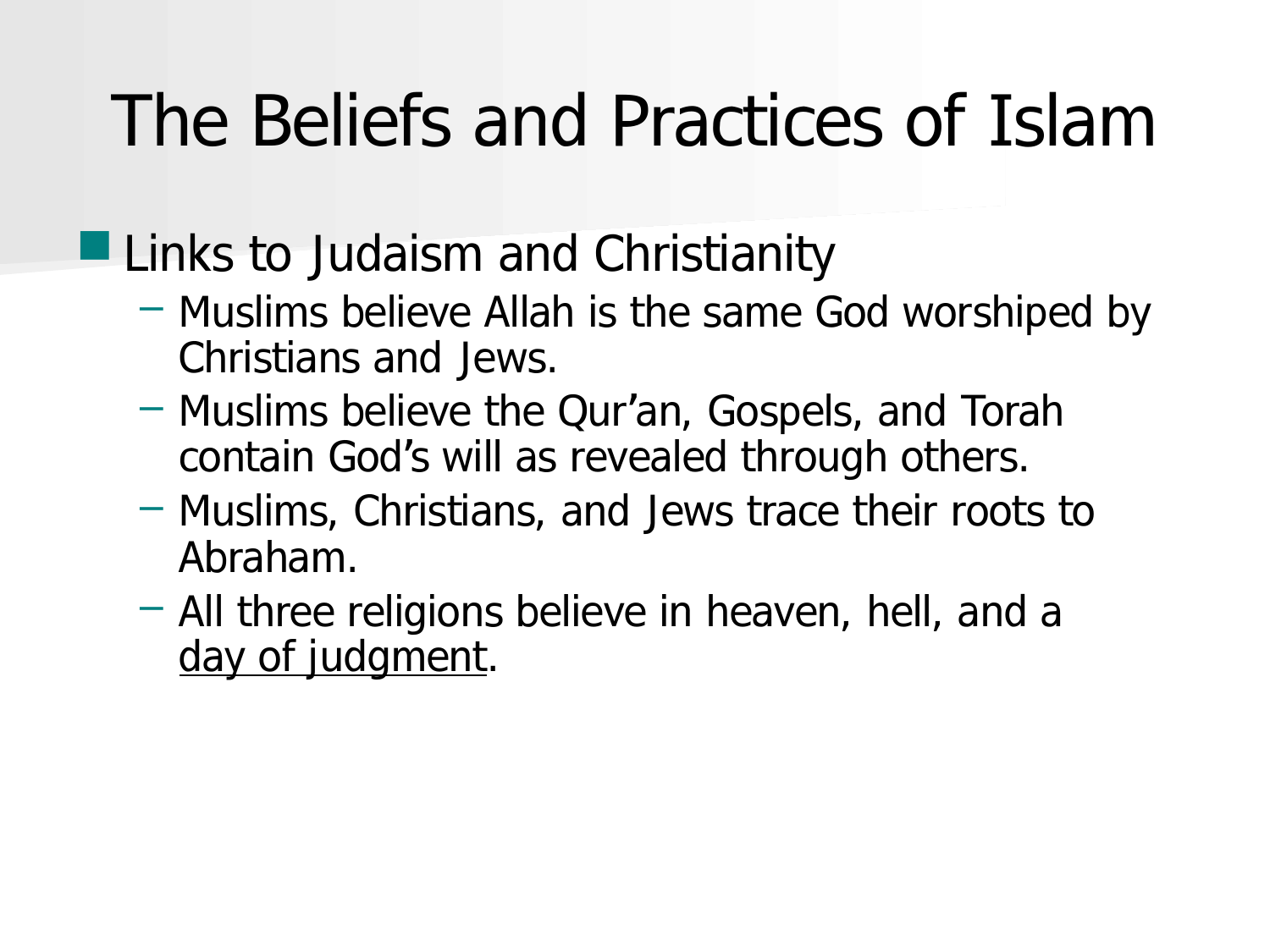

# The Beliefs and Practices of Islam
Links to Judaism and Christianity
Muslims believe Allah is the same God worshiped by Christians and Jews.
Muslims believe the Qur’an, Gospels, and Torah contain God’s will as revealed through others.
Muslims, Christians, and Jews trace their roots to Abraham.
All three religions believe in heaven, hell, and a day of judgment.